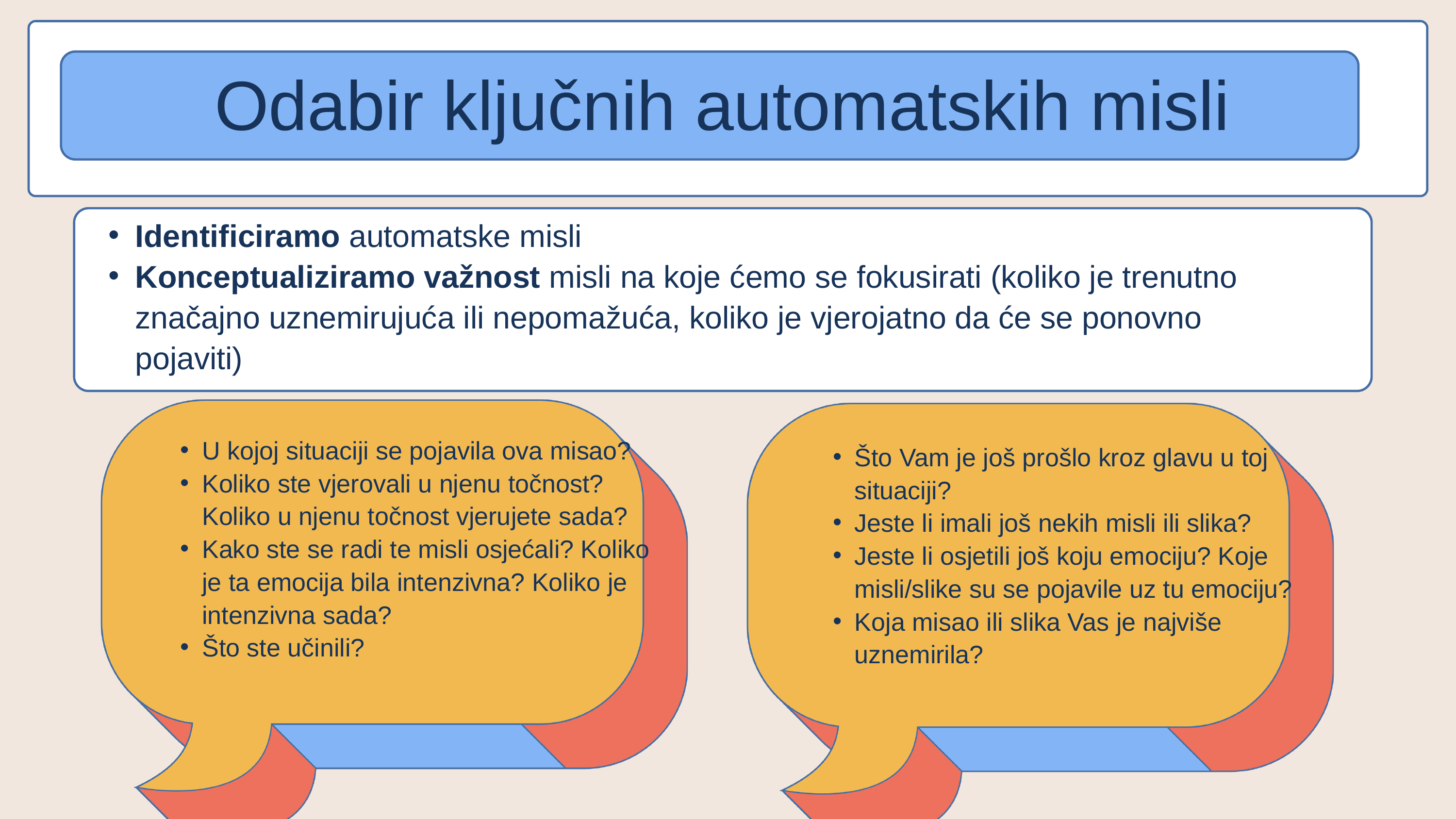

Odabir ključnih automatskih misli

Identificiramo automatske misli
Konceptualiziramo važnost misli na koje ćemo se fokusirati (koliko je trenutno značajno uznemirujuća ili nepomažuća, koliko je vjerojatno da će se ponovno pojaviti)

U kojoj situaciji se pojavila ova misao?
Koliko ste vjerovali u njenu točnost? Koliko u njenu točnost vjerujete sada?
Kako ste se radi te misli osjećali? Koliko je ta emocija bila intenzivna? Koliko je intenzivna sada?
Što ste učinili?

Što Vam je još prošlo kroz glavu u toj situaciji?
Jeste li imali još nekih misli ili slika?
Jeste li osjetili još koju emociju? Koje misli/slike su se pojavile uz tu emociju?
Koja misao ili slika Vas je najviše uznemirila?